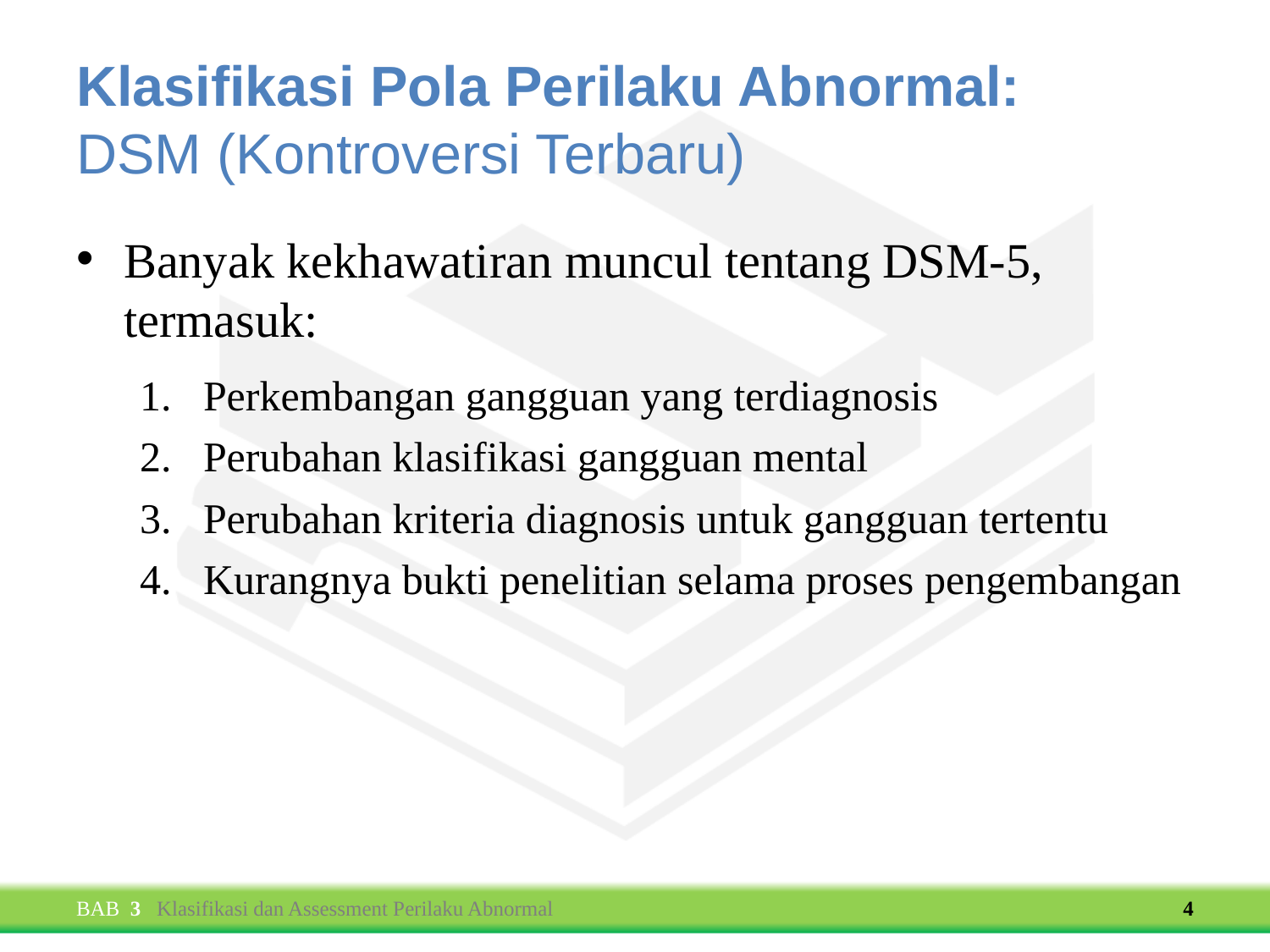

# Klasifikasi Pola Perilaku Abnormal: DSM (Kontroversi Terbaru)
Banyak kekhawatiran muncul tentang DSM-5, termasuk:
Perkembangan gangguan yang terdiagnosis
Perubahan klasifikasi gangguan mental
Perubahan kriteria diagnosis untuk gangguan tertentu
Kurangnya bukti penelitian selama proses pengembangan

BAB  3   Klasifikasi dan Assessment Perilaku Abnormal
4